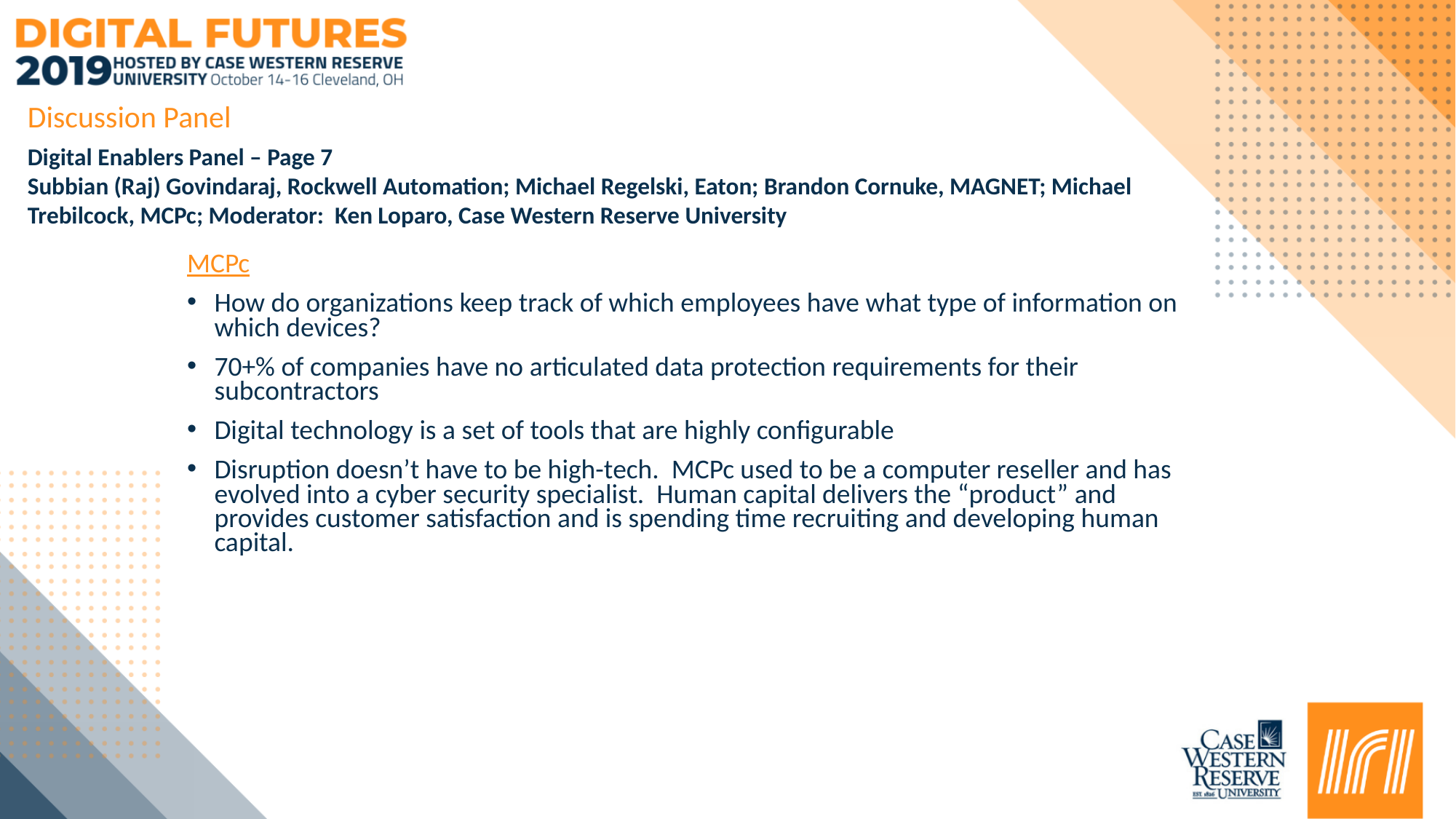

# Discussion Panel
Digital Enablers Panel – Page 7
Subbian (Raj) Govindaraj, Rockwell Automation; Michael Regelski, Eaton; Brandon Cornuke, MAGNET; Michael Trebilcock, MCPc; Moderator:  Ken Loparo, Case Western Reserve University
MCPc
How do organizations keep track of which employees have what type of information on which devices?
70+% of companies have no articulated data protection requirements for their subcontractors
Digital technology is a set of tools that are highly configurable
Disruption doesn’t have to be high-tech.  MCPc used to be a computer reseller and has evolved into a cyber security specialist.  Human capital delivers the “product” and provides customer satisfaction and is spending time recruiting and developing human capital.